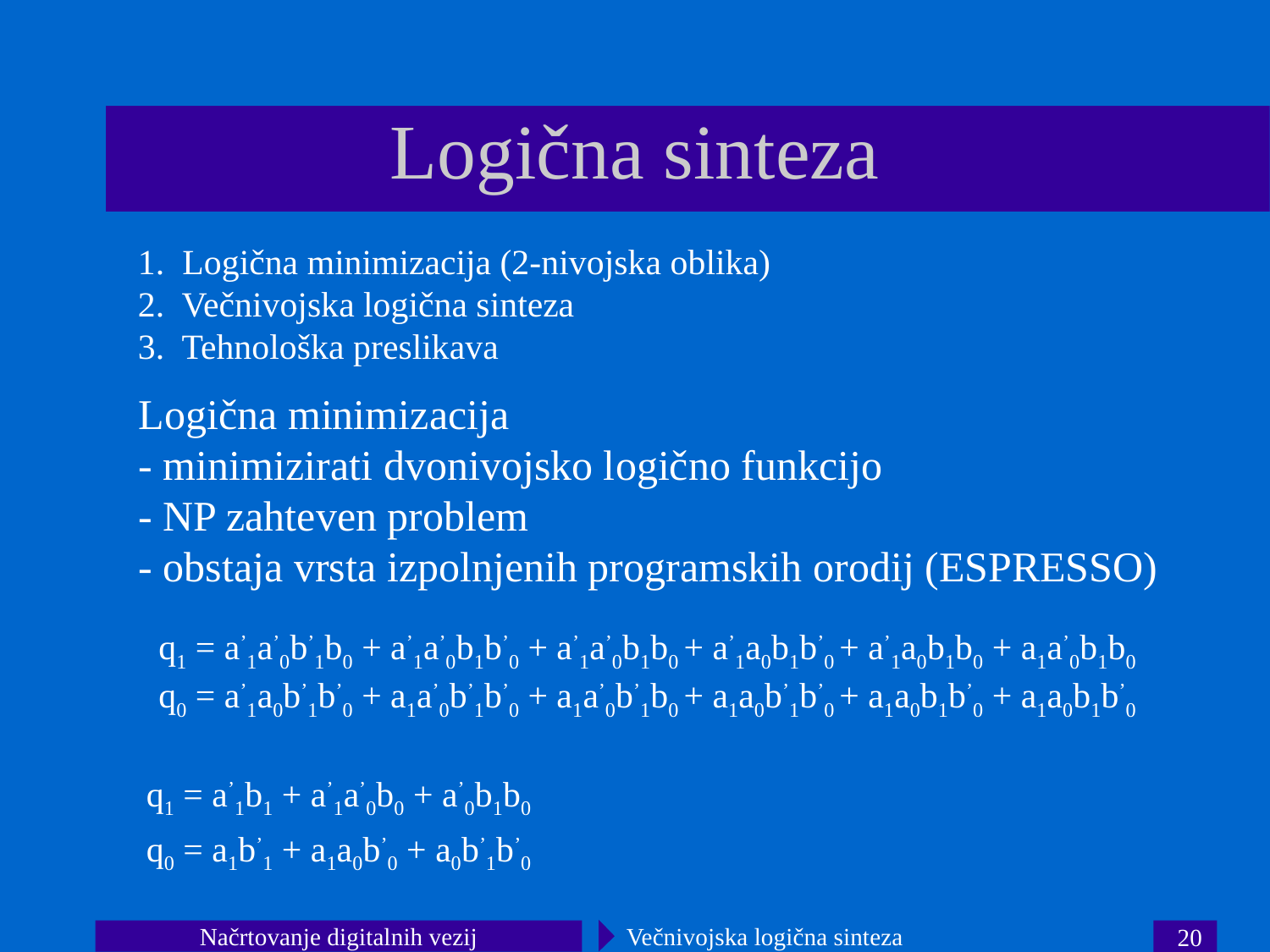

Logična sinteza
1.  Logična minimizacija (2-nivojska oblika)
2.  Večnivojska logična sinteza
3.  Tehnološka preslikava

Logična minimizacija
- minimizirati dvonivojsko logično funkcijo
- NP zahteven problem
- obstaja vrsta izpolnjenih programskih orodij (ESPRESSO)

q1 = a’1a’0b’1b0 + a’1a’0b1b’0 + a’1a’0b1b0 + a’1a0b1b’0 + a’1a0b1b0 + a1a’0b1b0
q0 = a’1a0b’1b’0 + a1a’0b’1b’0 + a1a’0b’1b0 + a1a0b’1b’0 + a1a0b1b’0 + a1a0b1b’0

q1 = a’1b1 + a’1a’0b0 + a’0b1b0
q0 = a1b’1 + a1a0b’0 + a0b’1b’0
Načrtovanje digitalnih vezij
Večnivojska logična sinteza
20